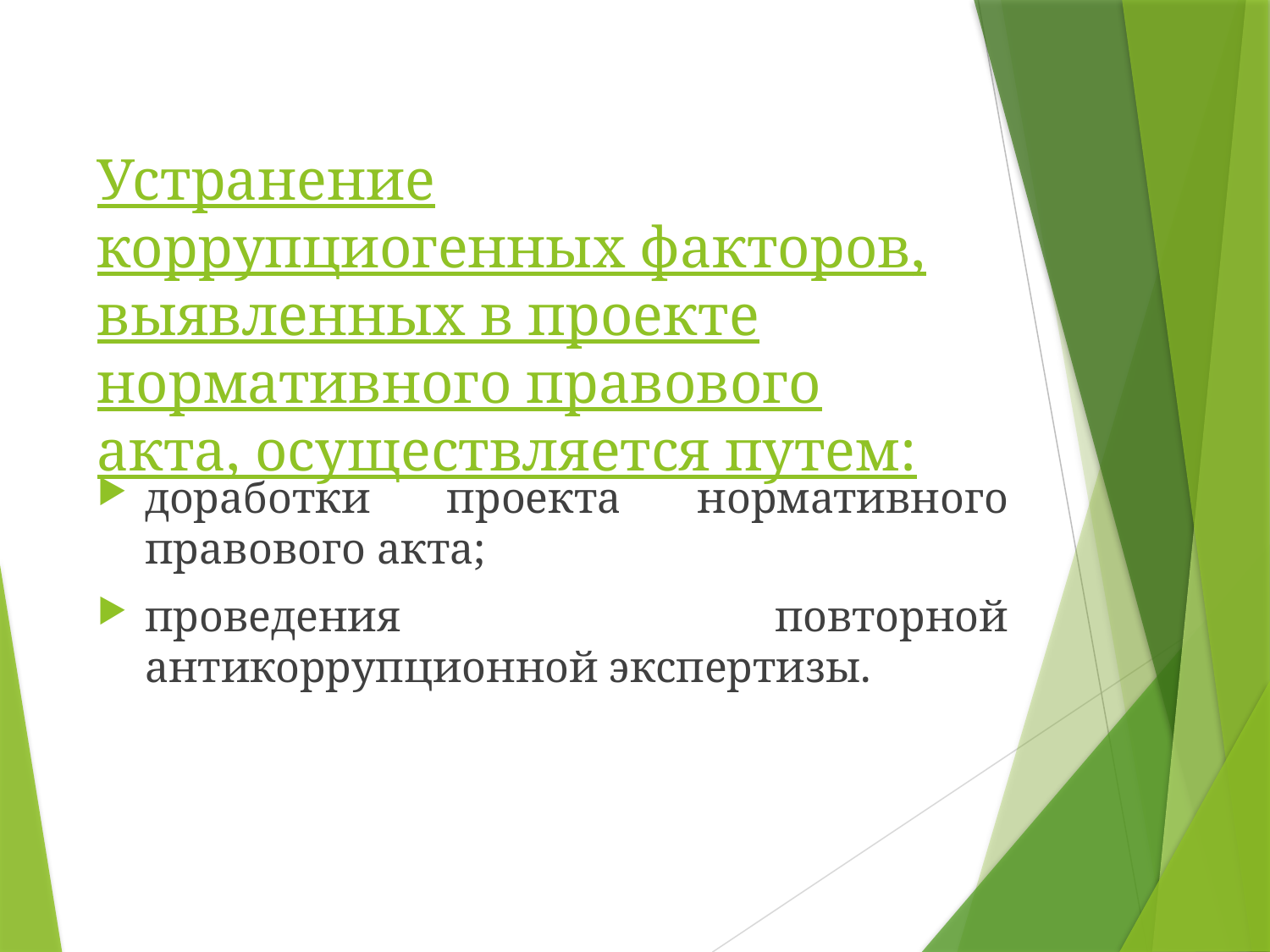

# Устранение коррупциогенных факторов, выявленных в проекте нормативного правового акта, осуществляется путем:
доработки проекта нормативного правового акта;
проведения повторной антикоррупционной экспертизы.